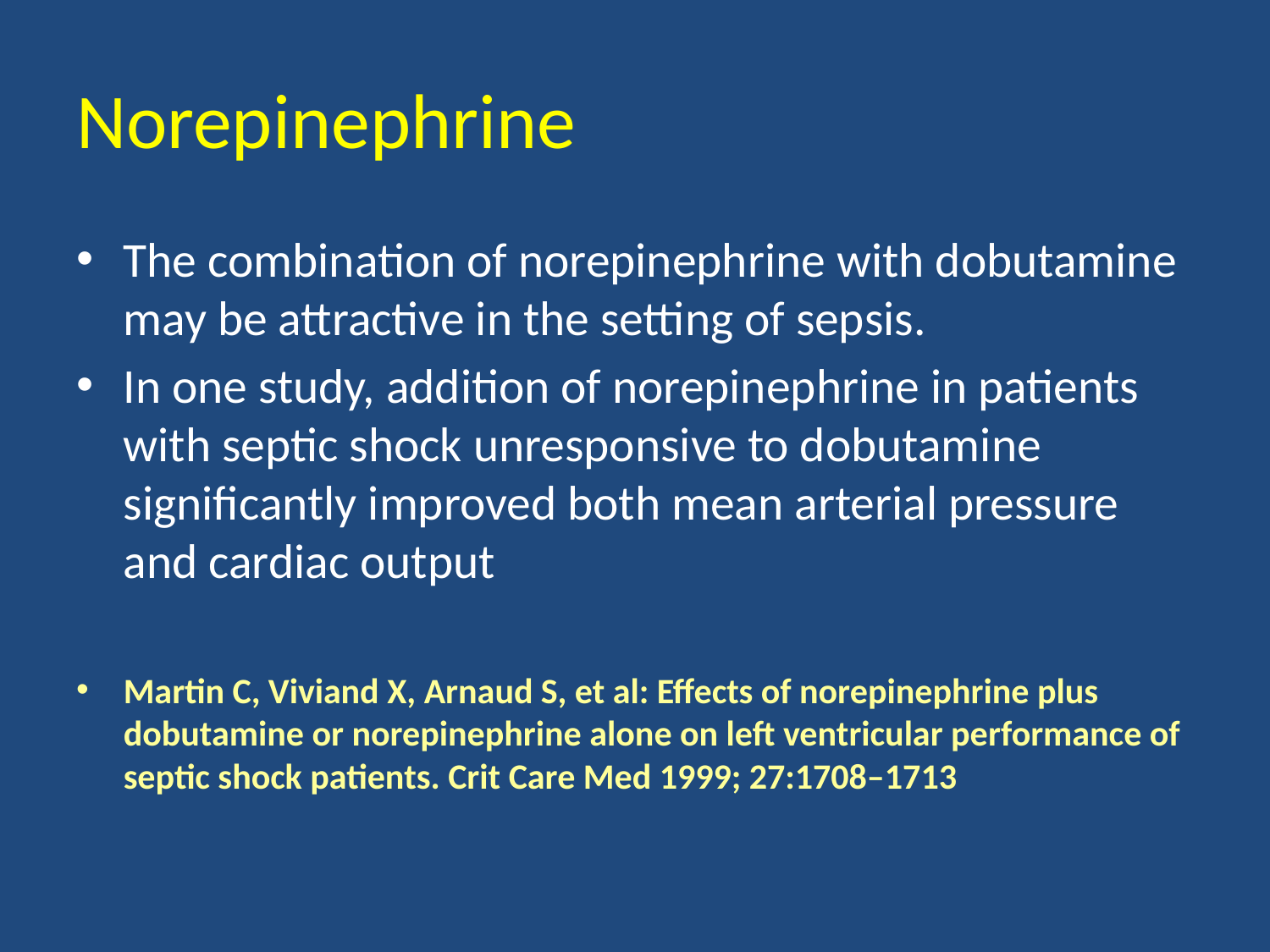

# Norepinephrine
The combination of norepinephrine with dobutamine may be attractive in the setting of sepsis.
In one study, addition of norepinephrine in patients with septic shock unresponsive to dobutamine significantly improved both mean arterial pressure and cardiac output

Martin C, Viviand X, Arnaud S, et al: Effects of norepinephrine plus dobutamine or norepinephrine alone on left ventricular performance of septic shock patients. Crit Care Med 1999; 27:1708–1713